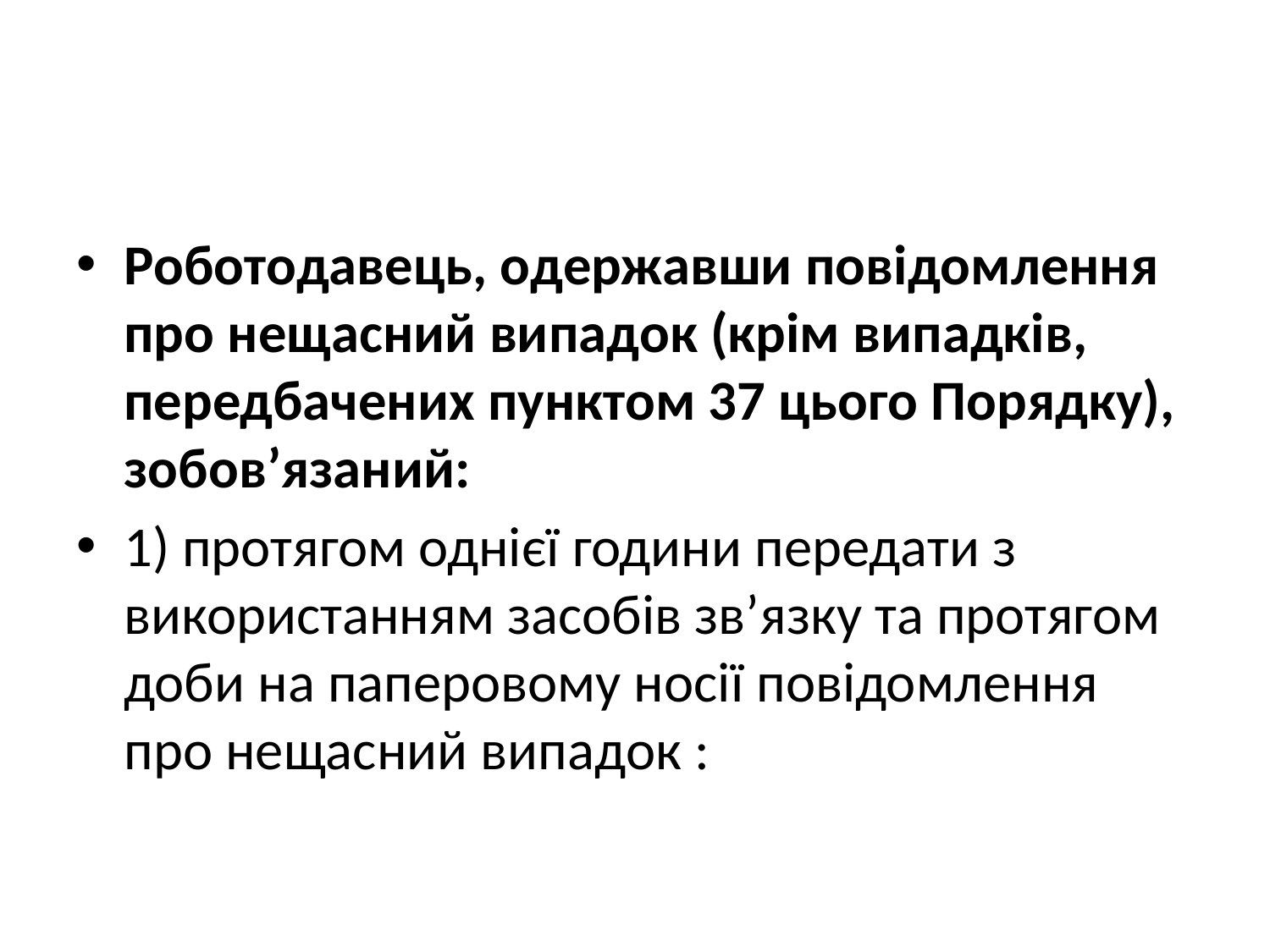

#
Роботодавець, одержавши повідомлення про нещасний випадок (крім випадків, передбачених пунктом 37 цього Порядку), зобов’язаний:
1) протягом однієї години передати з використанням засобів зв’язку та протягом доби на паперовому носії повідомлення про нещасний випадок :